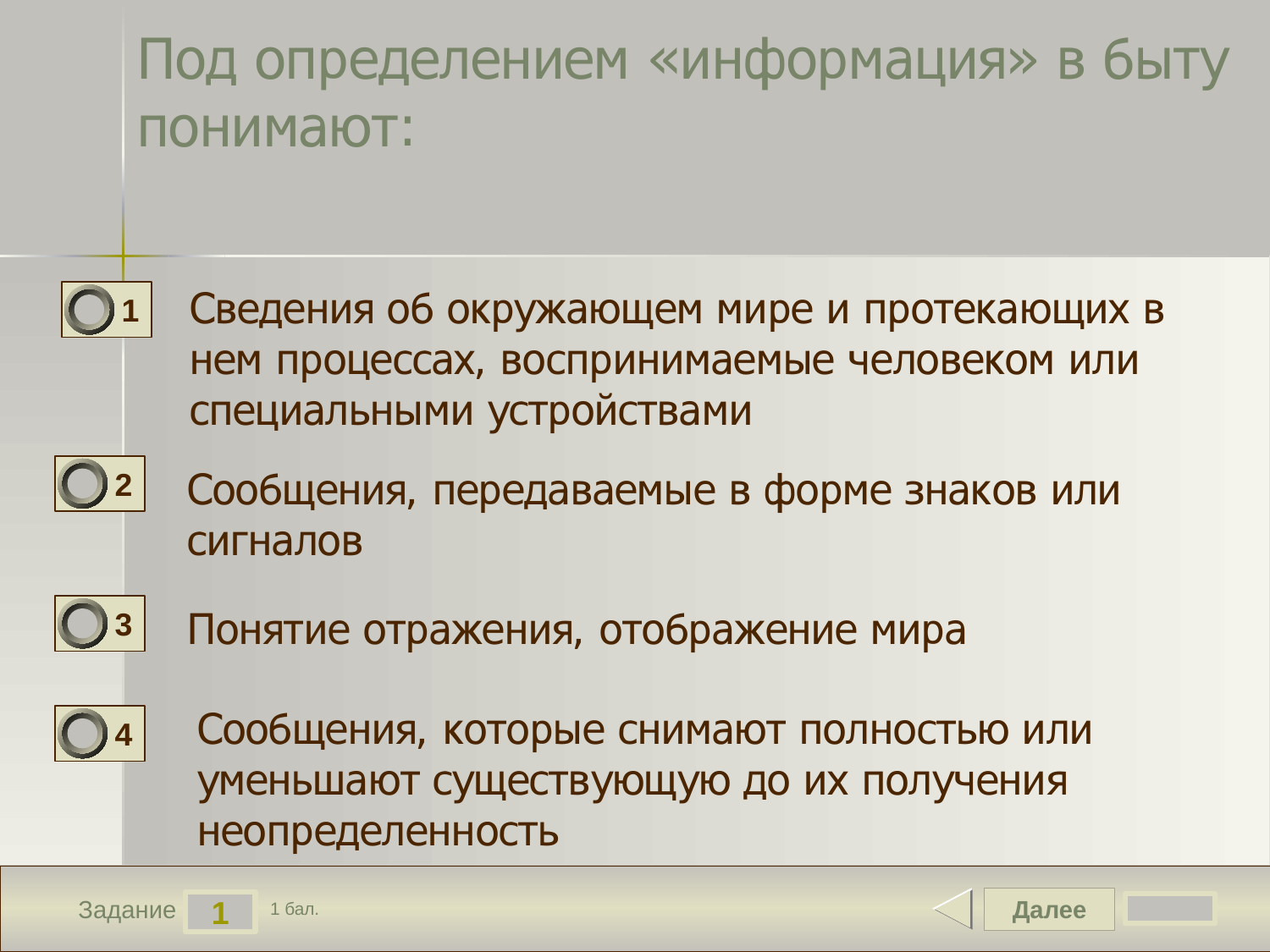

# Под определением «информация» в быту понимают:
Сведения об окружающем мире и протекающих в нем процессах, воспринимаемые человеком или специальными устройствами
1

2

Сообщения, передаваемые в форме знаков или сигналов
3

Понятие отражения, отображение мира
Сообщения, которые снимают полностью или уменьшают существующую до их получения неопределенность

4

Далее
1
Задание

1 бал.